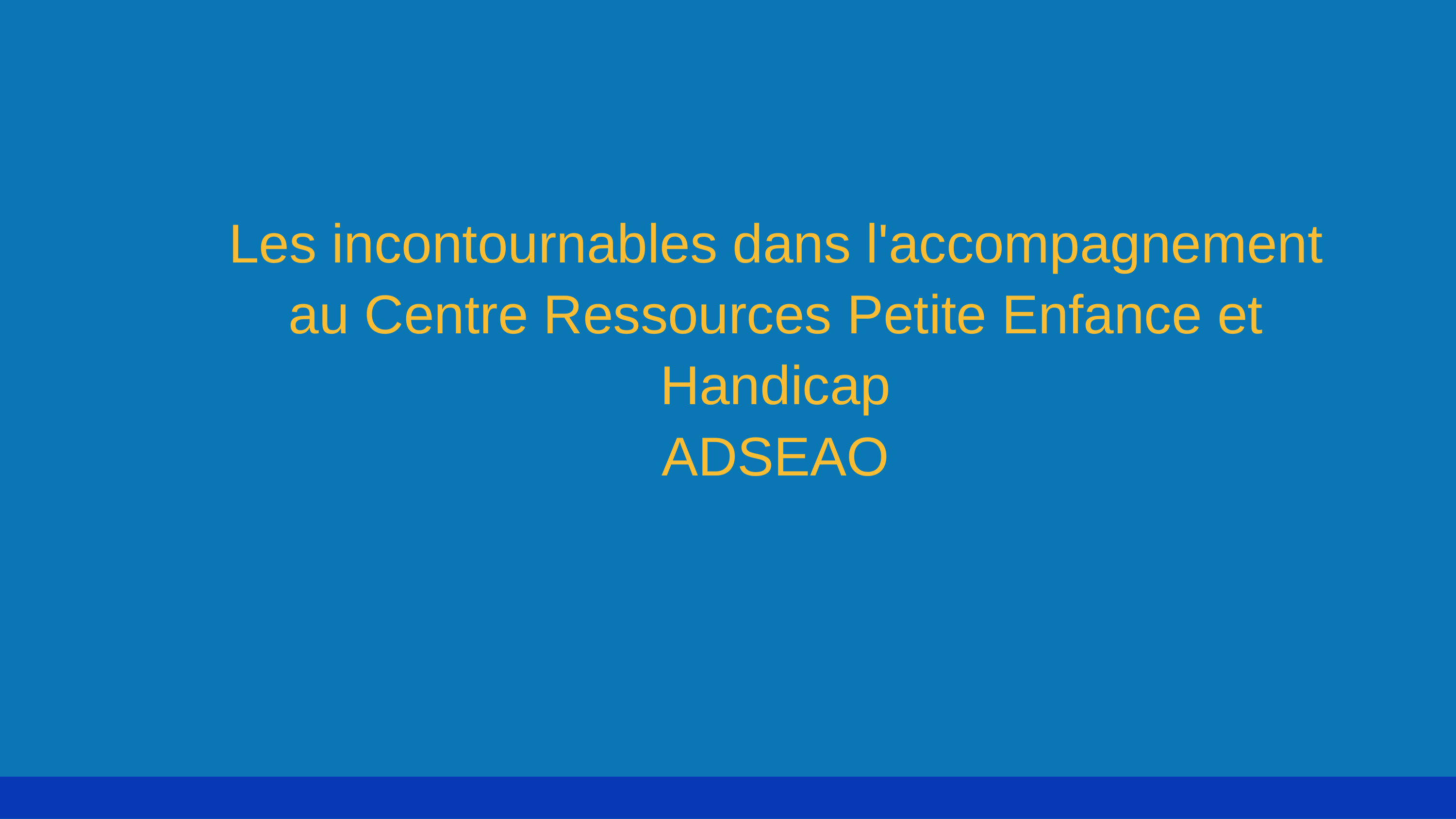

Les incontournables dans l'accompagnement au Centre Ressources Petite Enfance et Handicap
ADSEAO